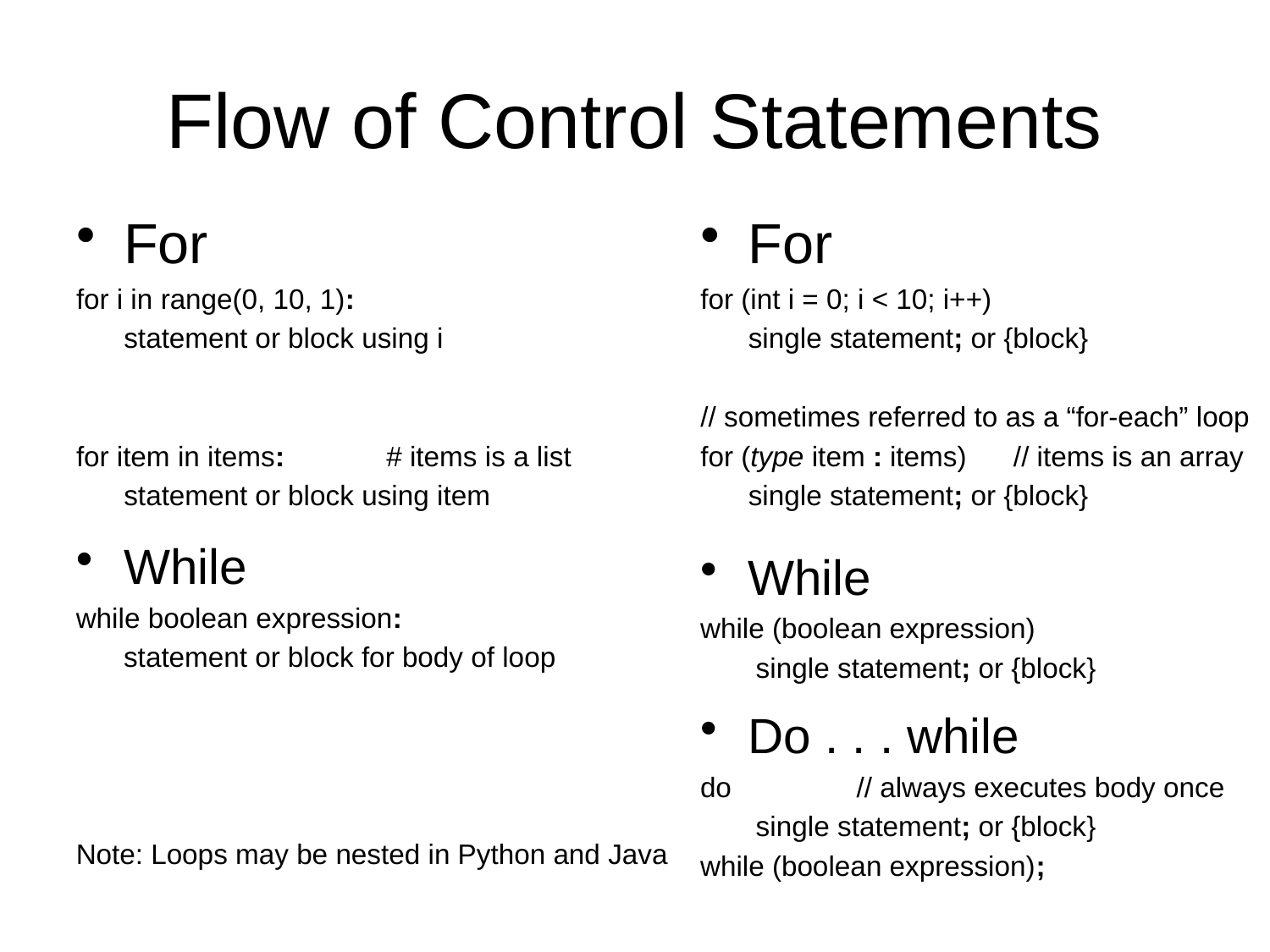

# Flow of Control Statements
For
for i in range(0, 10, 1):
	statement or block using i

for item in items:             # items is a list
	statement or block using item
For
for (int i = 0; i < 10; i++)
	single statement; or {block}

// sometimes referred to as a “for-each” loop
for (type item : items)      // items is an array
	single statement; or {block}
While
while boolean expression:
	statement or block for body of loop

Note: Loops may be nested in Python and Java
While
while (boolean expression)
	 single statement; or {block}
Do . . . while
do                // always executes body once
	 single statement; or {block}
while (boolean expression);